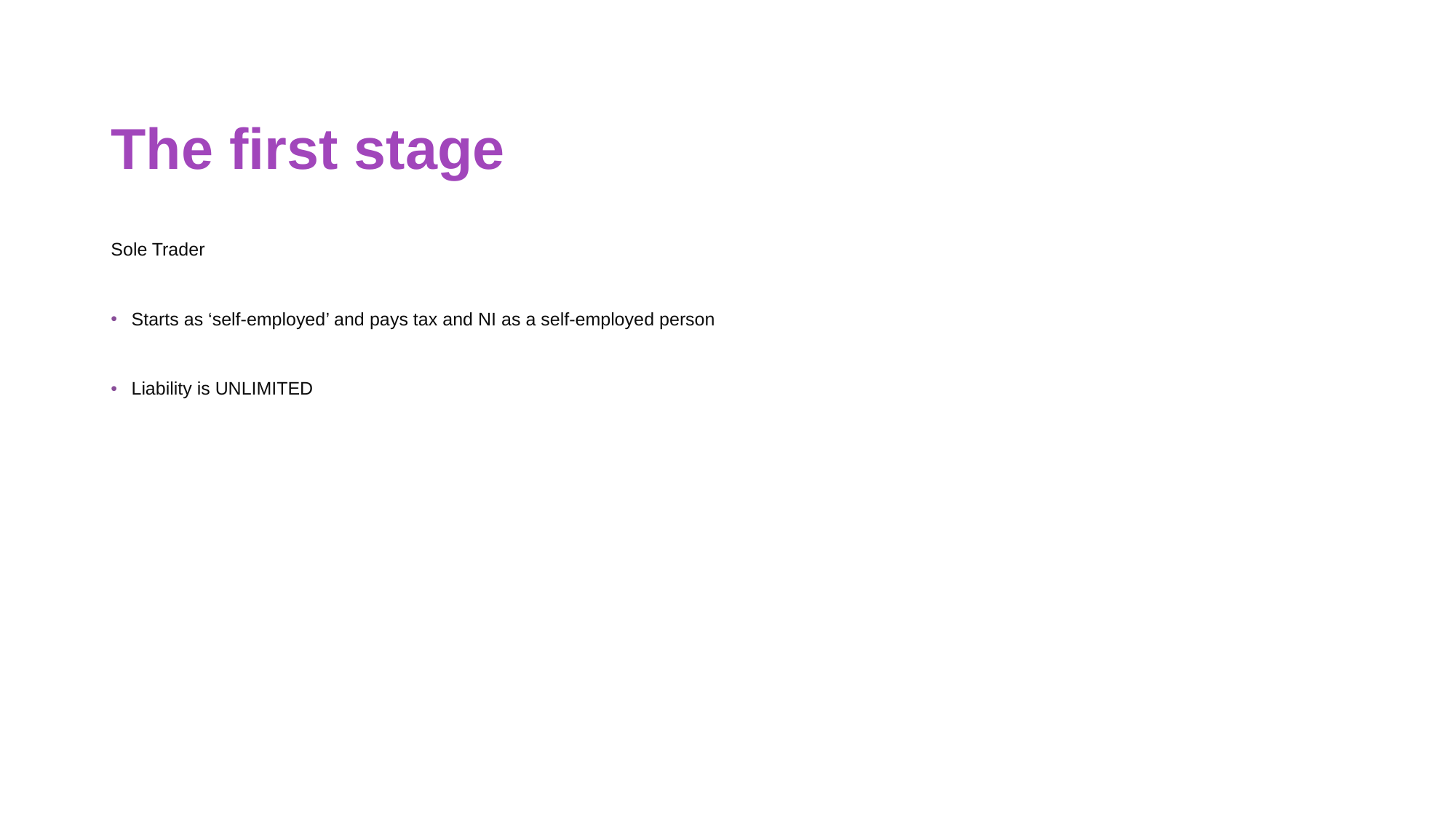

The first stage
Sole Trader

Starts as ‘self-employed’ and pays tax and NI as a self-employed person

Liability is UNLIMITED